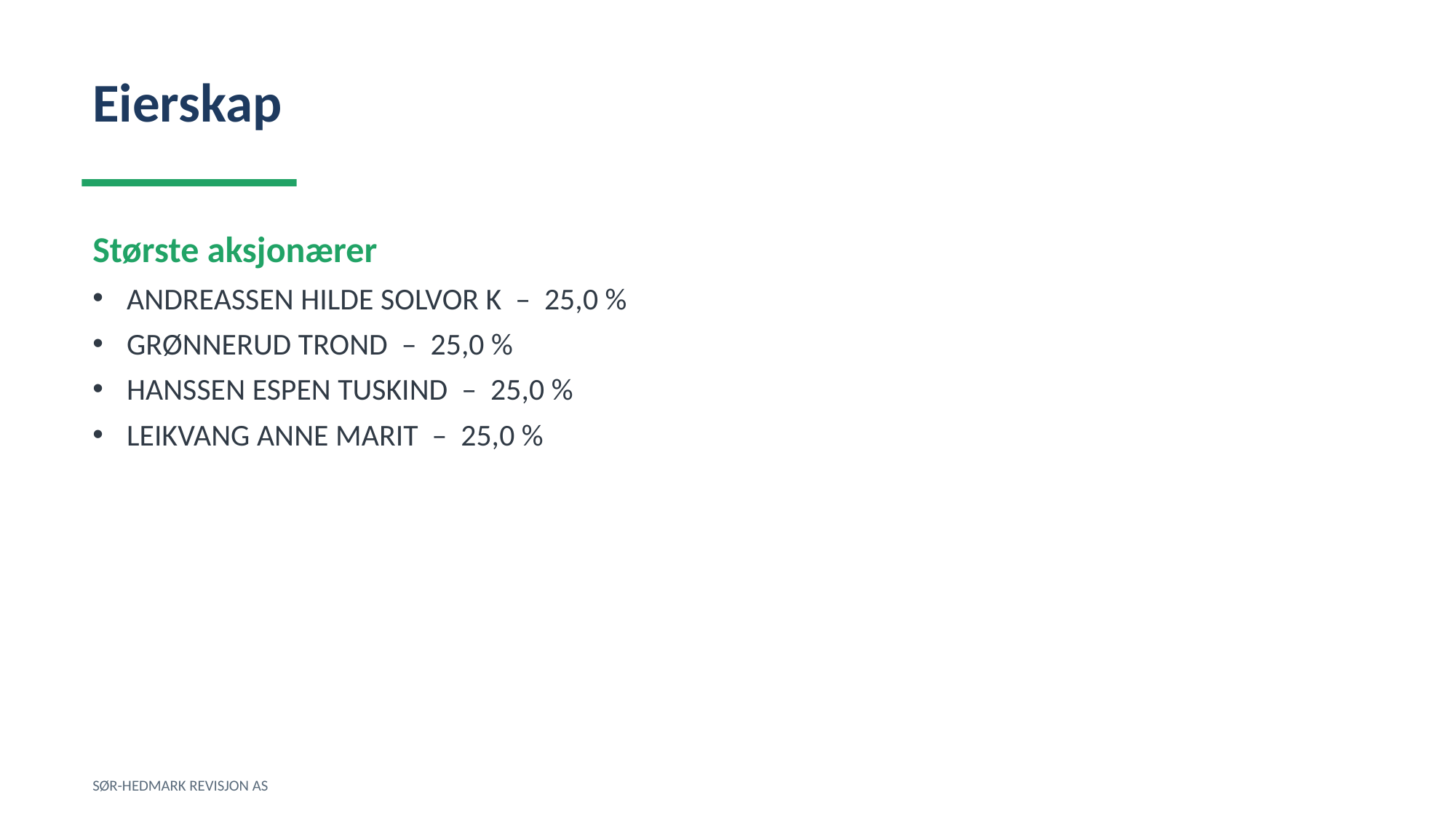

Eierskap

Største aksjonærer
ANDREASSEN HILDE SOLVOR K  –  25,0 %
GRØNNERUD TROND  –  25,0 %
HANSSEN ESPEN TUSKIND  –  25,0 %
LEIKVANG ANNE MARIT  –  25,0 %
SØR-HEDMARK REVISJON AS